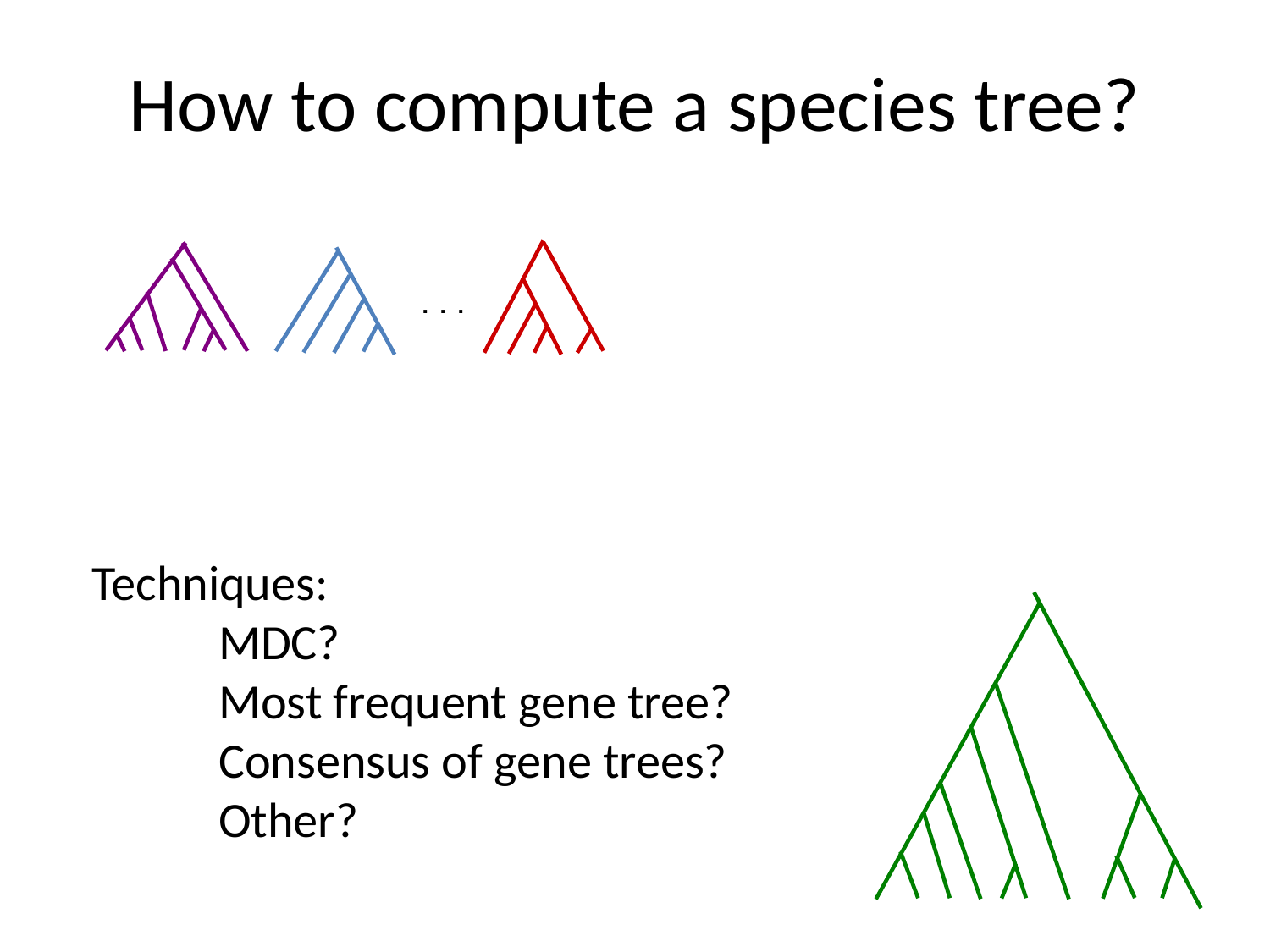

How to compute a species tree?

. . .

Techniques:
	MDC?
	Most frequent gene tree?
	Consensus of gene trees?
	Other?